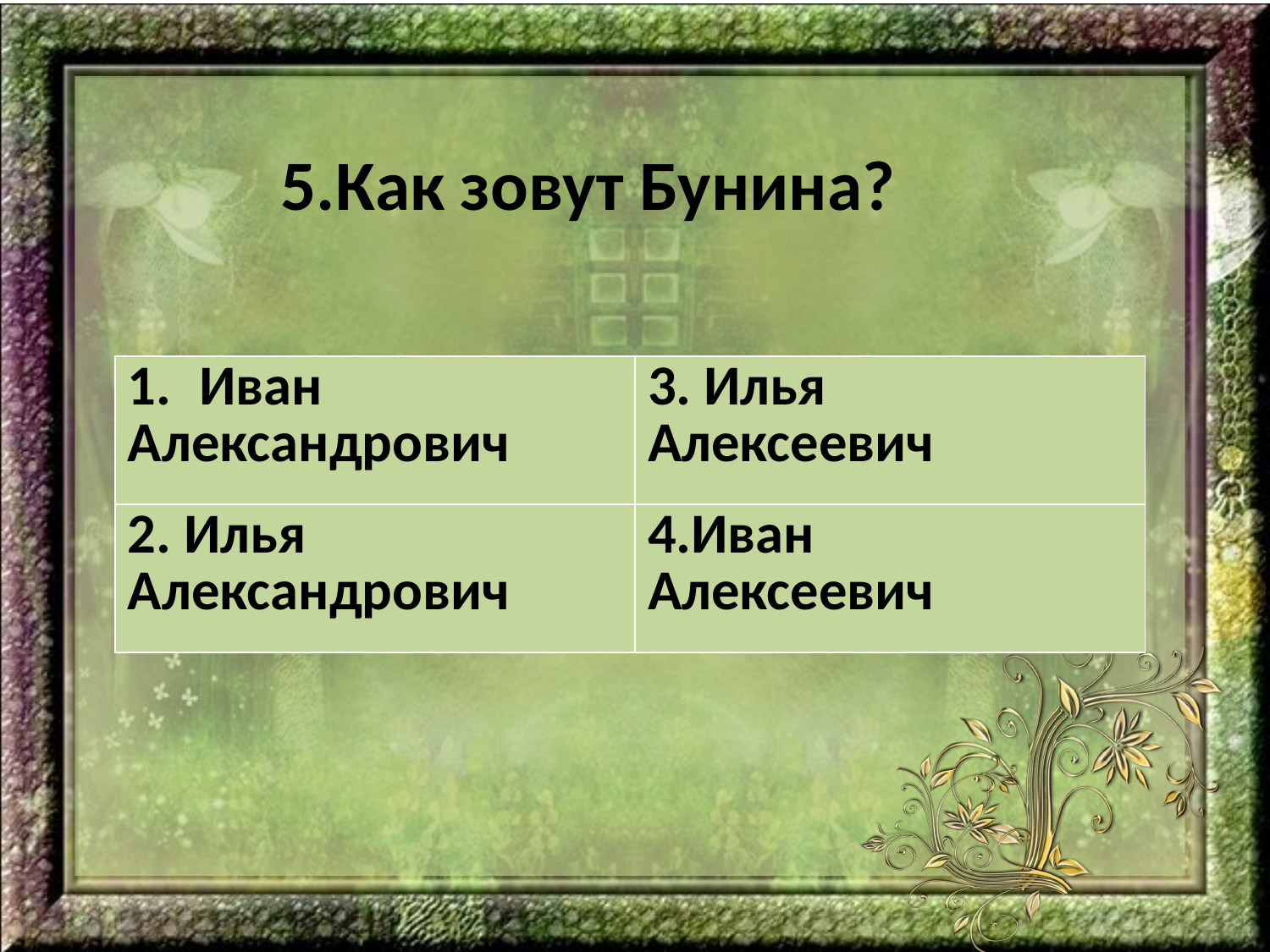

5.Как зовут Бунина?
| Иван Александрович | 3. Илья Алексеевич |
| --- | --- |
| 2. Илья Александрович | 4.Иван Алексеевич |